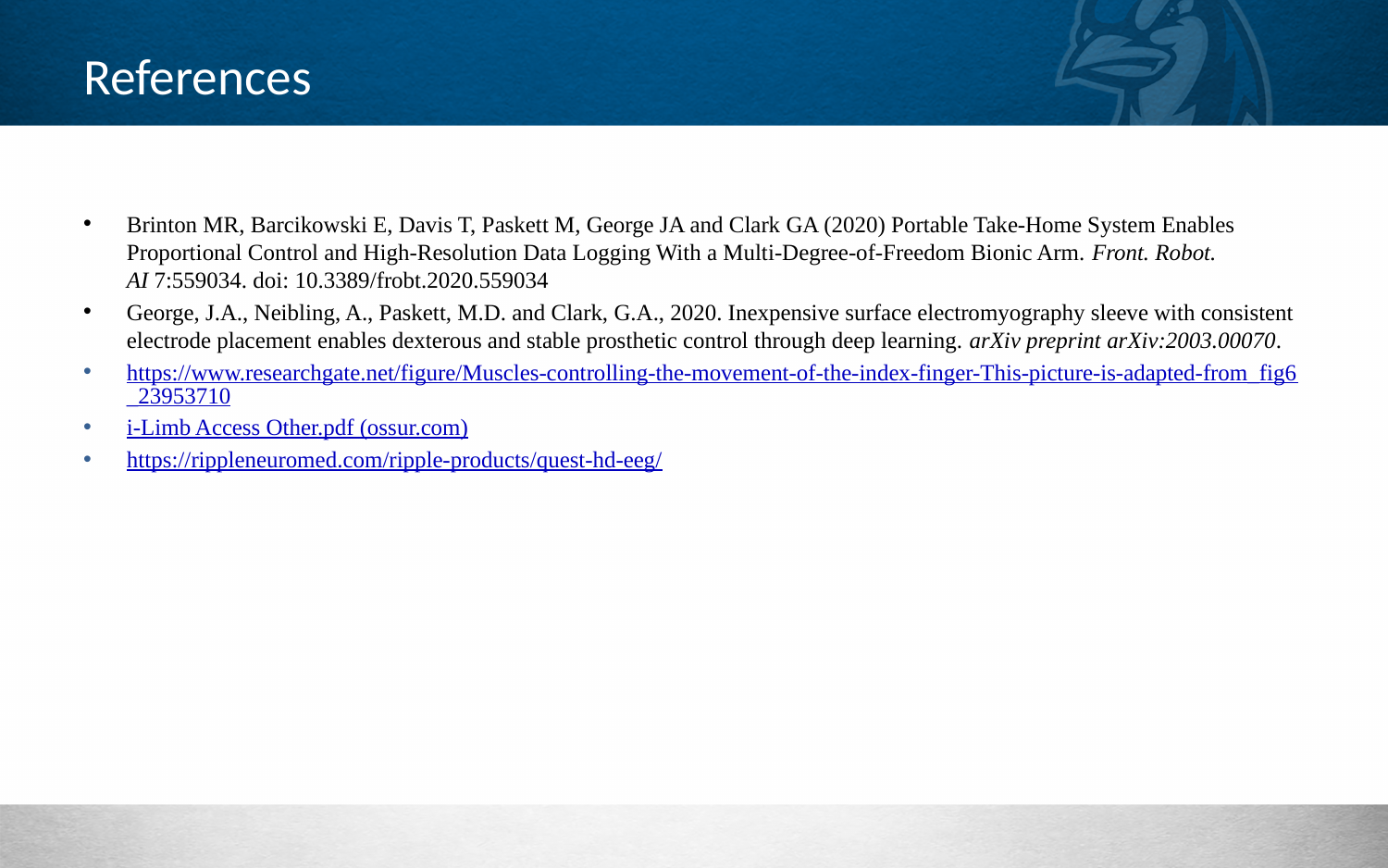

References
Brinton MR, Barcikowski E, Davis T, Paskett M, George JA and Clark GA (2020) Portable Take-Home System Enables Proportional Control and High-Resolution Data Logging With a Multi-Degree-of-Freedom Bionic Arm. Front. Robot. AI 7:559034. doi: 10.3389/frobt.2020.559034
George, J.A., Neibling, A., Paskett, M.D. and Clark, G.A., 2020. Inexpensive surface electromyography sleeve with consistent electrode placement enables dexterous and stable prosthetic control through deep learning. arXiv preprint arXiv:2003.00070.
https://www.researchgate.net/figure/Muscles-controlling-the-movement-of-the-index-finger-This-picture-is-adapted-from_fig6_23953710
i-Limb Access Other.pdf (ossur.com)
https://rippleneuromed.com/ripple-products/quest-hd-eeg/